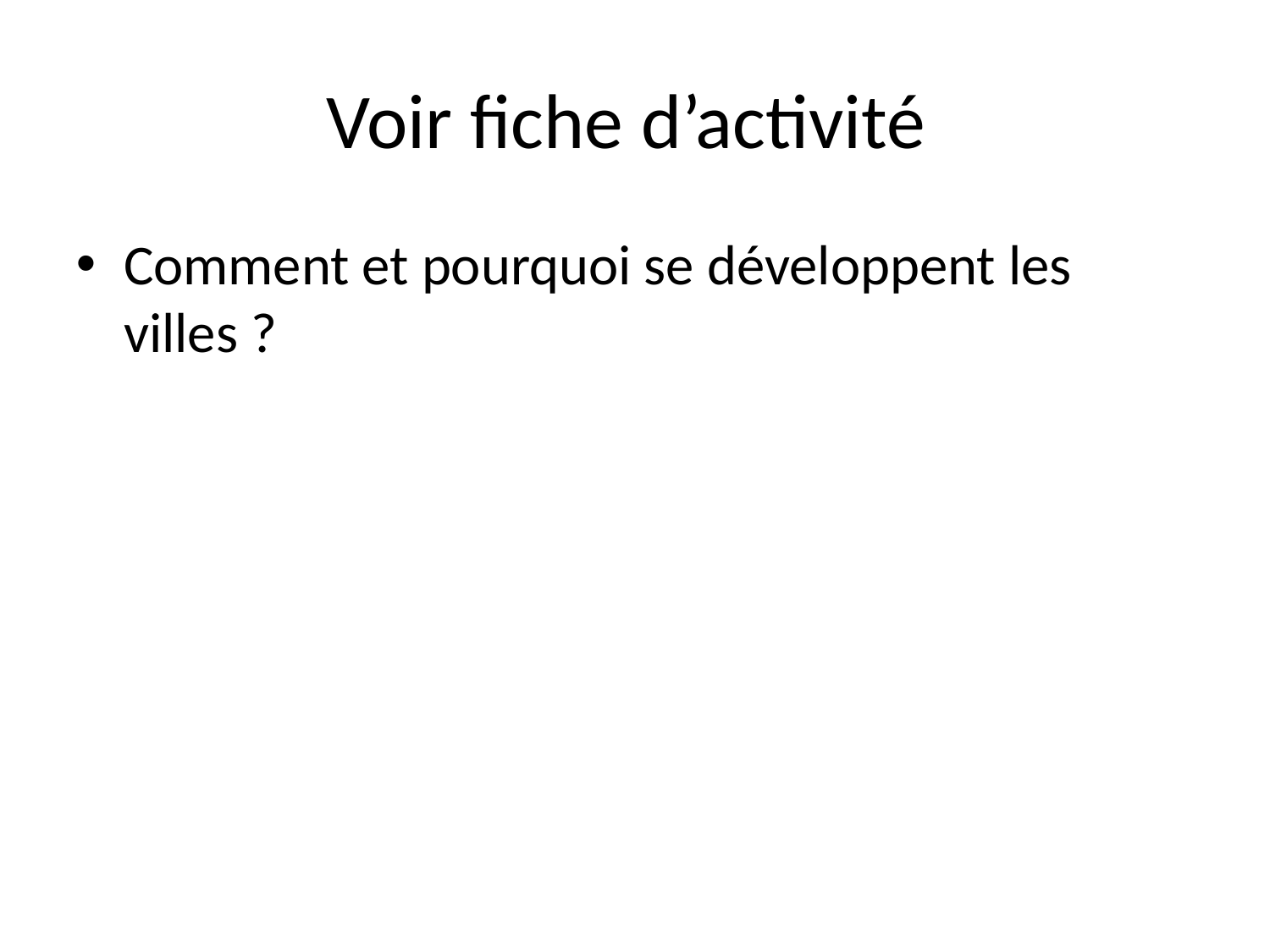

Voir fiche d’activité
Comment et pourquoi se développent les villes ?